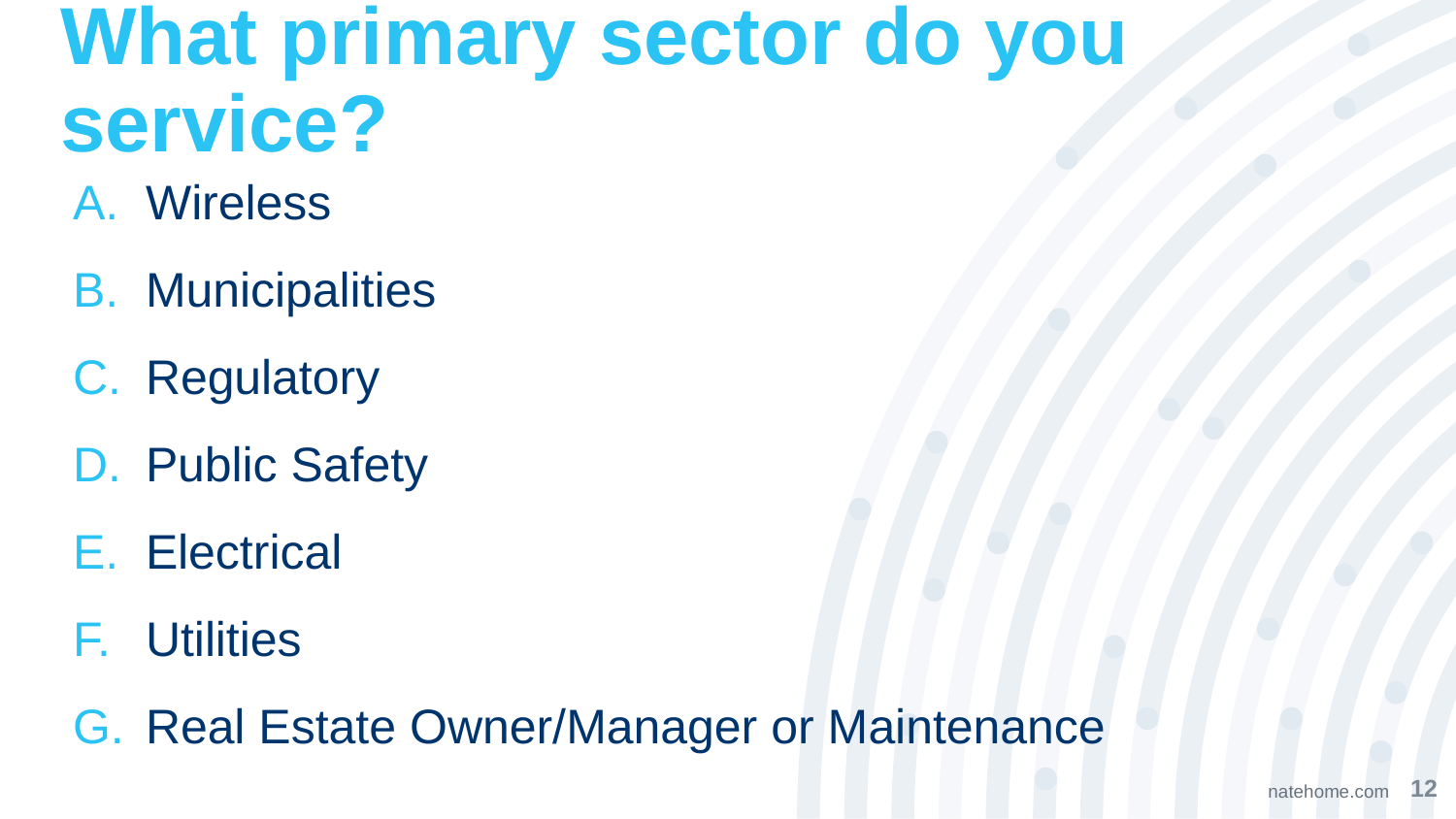

# What primary sector do you service?
Wireless
Municipalities
Regulatory
Public Safety
Electrical
Utilities
Real Estate Owner/Manager or Maintenance
12
natehome.com